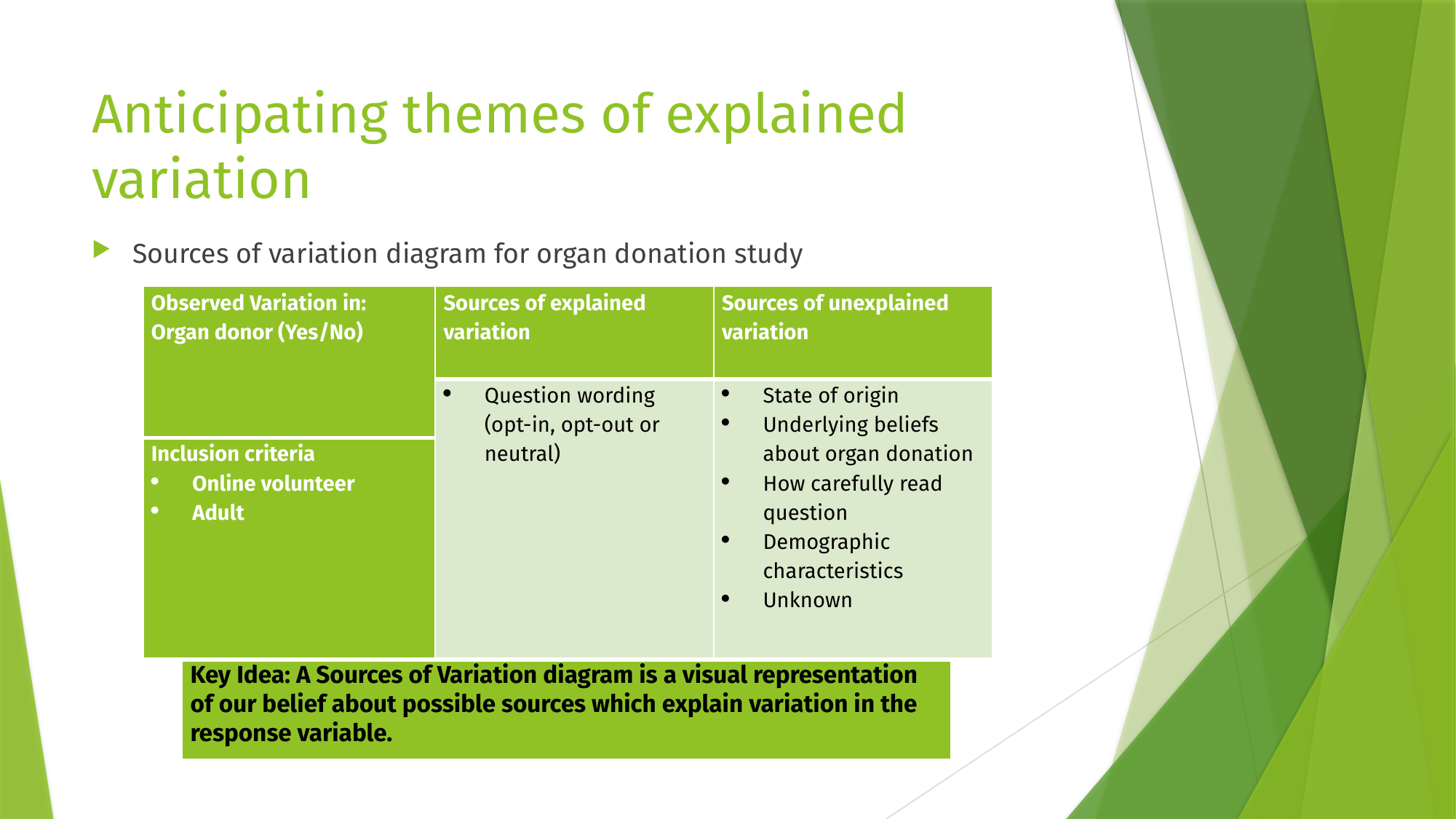

# Anticipating themes of explained variation
Sources of variation diagram for organ donation study
| Observed Variation in: Organ donor (Yes/No) | Sources of explained variation | Sources of unexplained variation |
| --- | --- | --- |
|  | Question wording (opt-in, opt-out or neutral) | State of origin Underlying beliefs about organ donation How carefully read question Demographic characteristics Unknown |
| Inclusion criteria Online volunteer Adult |  |  |
| Key Idea: A Sources of Variation diagram is a visual representation of our belief about possible sources which explain variation in the response variable. |
| --- |